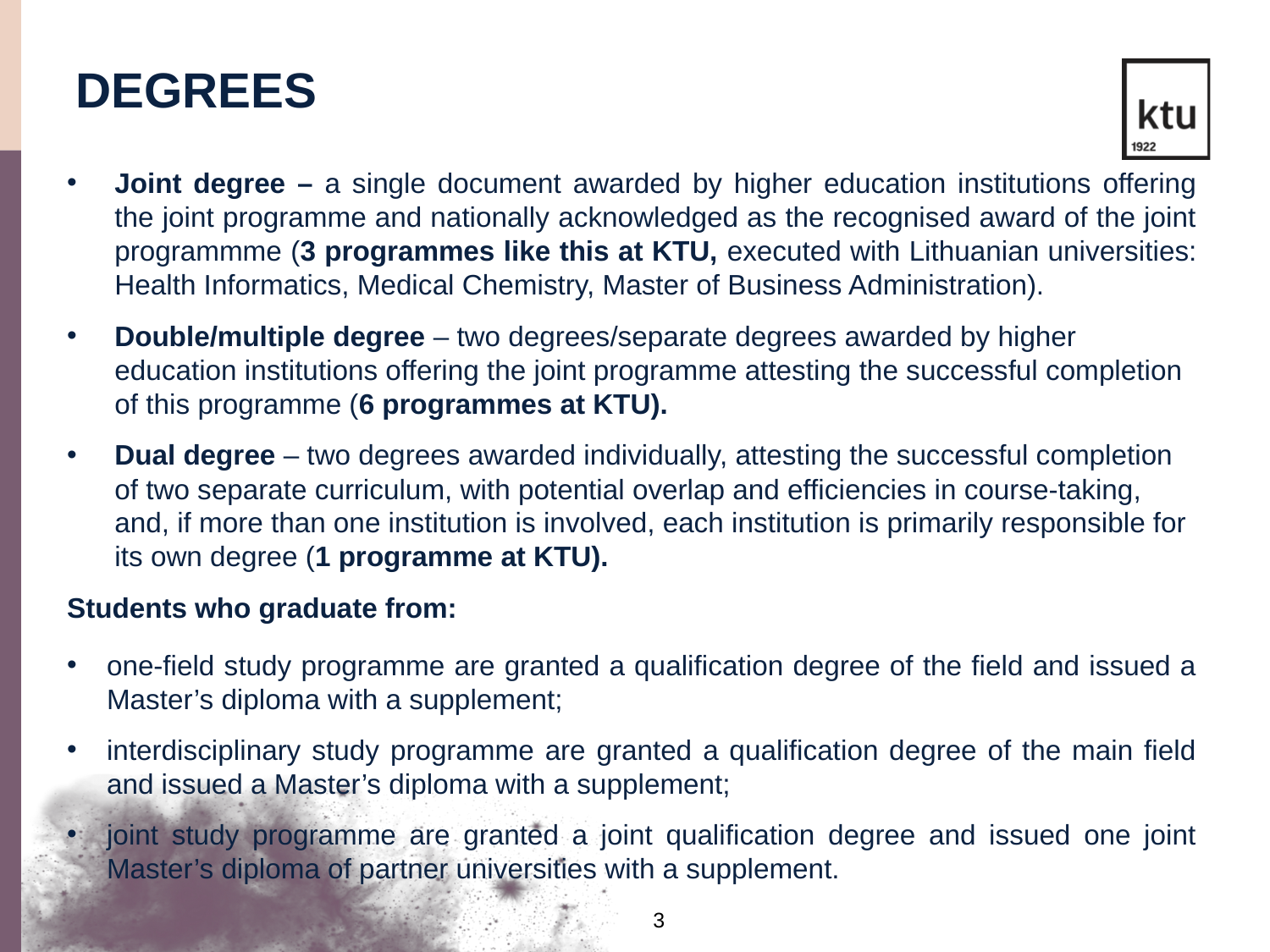

DEGREES
Joint degree – a single document awarded by higher education institutions offering the joint programme and nationally acknowledged as the recognised award of the joint programmme (3 programmes like this at KTU, executed with Lithuanian universities: Health Informatics, Medical Chemistry, Master of Business Administration).
Double/multiple degree – two degrees/separate degrees awarded by higher education institutions offering the joint programme attesting the successful completion of this programme (6 programmes at KTU).
Dual degree – two degrees awarded individually, attesting the successful completion of two separate curriculum, with potential overlap and efficiencies in course-taking, and, if more than one institution is involved, each institution is primarily responsible for its own degree (1 programme at KTU).
Students who graduate from:

one-field study programme are granted a qualification degree of the field and issued a Master’s diploma with a supplement;

interdisciplinary study programme are granted a qualification degree of the main field and issued a Master’s diploma with a supplement;

joint study programme are granted a joint qualification degree and issued one joint Master’s diploma of partner universities with a supplement.